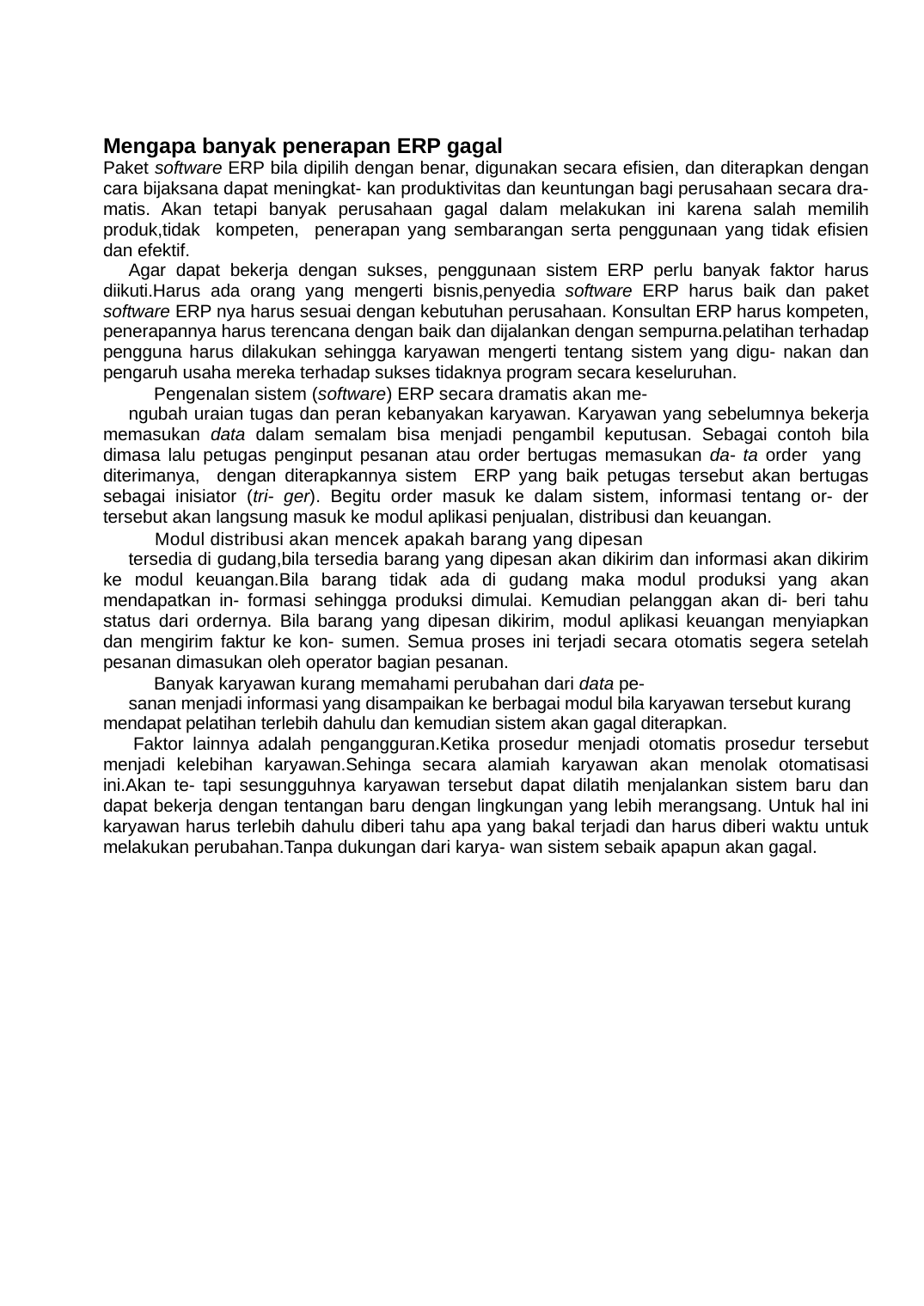

Mengapa banyak penerapan ERP gagal
Paket software ERP bila dipilih dengan benar, digunakan secara efisien, dan diterapkan dengan cara bijaksana dapat meningkat- kan produktivitas dan keuntungan bagi perusahaan secara dra- matis. Akan tetapi banyak perusahaan gagal dalam melakukan ini karena salah memilih produk,tidak  kompeten,  penerapan yang sembarangan serta penggunaan yang tidak efisien dan efektif.
Agar dapat bekerja dengan sukses, penggunaan sistem ERP perlu banyak faktor harus diikuti.Harus ada orang yang mengerti bisnis,penyedia software ERP harus baik dan paket software ERP nya harus sesuai dengan kebutuhan perusahaan. Konsultan ERP harus kompeten, penerapannya harus terencana dengan baik dan dijalankan dengan sempurna.pelatihan terhadap pengguna harus dilakukan sehingga karyawan mengerti tentang sistem yang digu- nakan dan pengaruh usaha mereka terhadap sukses tidaknya program secara keseluruhan.
Pengenalan sistem (software) ERP secara dramatis akan me-
ngubah uraian tugas dan peran kebanyakan karyawan. Karyawan yang sebelumnya bekerja memasukan data dalam semalam bisa menjadi pengambil keputusan. Sebagai contoh bila dimasa lalu petugas penginput pesanan atau order bertugas memasukan da- ta order  yang  diterimanya,  dengan diterapkannya sistem  ERP yang baik petugas tersebut akan bertugas sebagai inisiator (tri- ger). Begitu order masuk ke dalam sistem, informasi tentang or- der tersebut akan langsung masuk ke modul aplikasi penjualan, distribusi dan keuangan.
Modul distribusi akan mencek apakah barang yang dipesan
tersedia di gudang,bila tersedia barang yang dipesan akan dikirim dan informasi akan dikirim ke modul keuangan.Bila barang tidak ada di gudang maka modul produksi yang akan mendapatkan in- formasi sehingga produksi dimulai. Kemudian pelanggan akan di- beri tahu status dari ordernya. Bila barang yang dipesan dikirim, modul aplikasi keuangan menyiapkan dan mengirim faktur ke kon- sumen. Semua proses ini terjadi secara otomatis segera setelah pesanan dimasukan oleh operator bagian pesanan.
Banyak karyawan kurang memahami perubahan dari data pe-
sanan menjadi informasi yang disampaikan ke berbagai modul bila karyawan tersebut kurang mendapat pelatihan terlebih dahulu dan kemudian sistem akan gagal diterapkan.
Faktor lainnya adalah pengangguran.Ketika prosedur menjadi otomatis prosedur tersebut menjadi kelebihan karyawan.Sehinga secara alamiah karyawan akan menolak otomatisasi ini.Akan te- tapi sesungguhnya karyawan tersebut dapat dilatih menjalankan sistem baru dan dapat bekerja dengan tentangan baru dengan lingkungan yang lebih merangsang. Untuk hal ini karyawan harus terlebih dahulu diberi tahu apa yang bakal terjadi dan harus diberi waktu untuk melakukan perubahan.Tanpa dukungan dari karya- wan sistem sebaik apapun akan gagal.